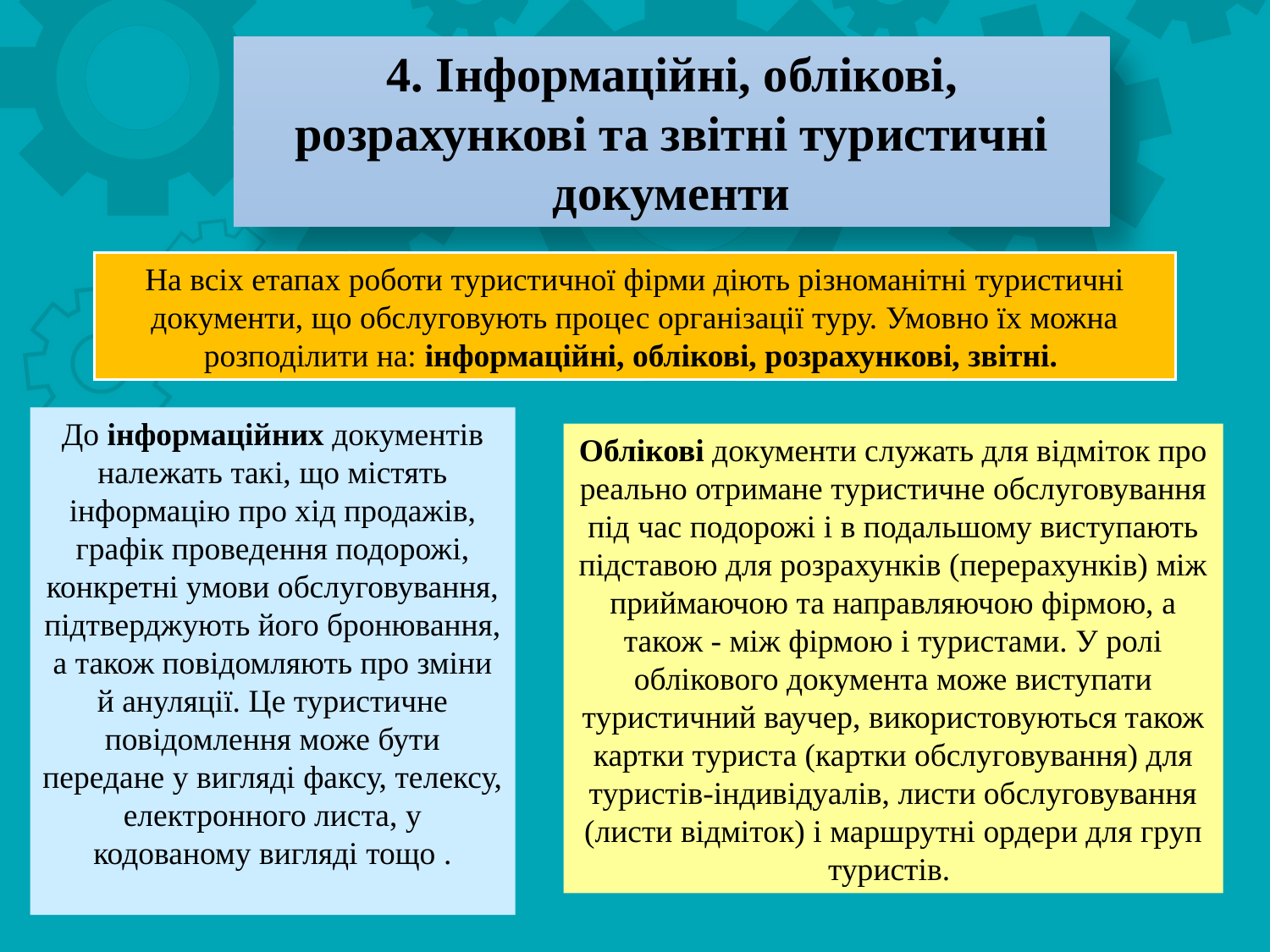

4. Інформаційні, облікові, розрахункові та звітні туристичні документи
На всіх етапах роботи туристичної фірми діють різноманітні туристичні документи, що обслуговують процес організації туру. Умовно їх можна розподілити на: інформаційні, облікові, розрахункові, звітні.
До інформаційних документів належать такі, що містять інформацію про хід продажів, графік проведення подорожі, конкретні умови обслуговування, підтверджують його бронювання, а також повідомляють про зміни й ануляції. Це туристичне повідомлення може бути передане у вигляді факсу, телексу, електронного листа, у кодованому вигляді тощо .
Облікові документи служать для відміток про реально отримане туристичне обслуговування під час подорожі і в подальшому виступають
підставою для розрахунків (перерахунків) між приймаючою та направляючою фірмою, а також - між фірмою і туристами. У ролі облікового документа може виступати туристичний ваучер, використовуються також картки туриста (картки обслуговування) для туристів-індивідуалів, листи обслуговування (листи відміток) і маршрутні ордери для груп туристів.